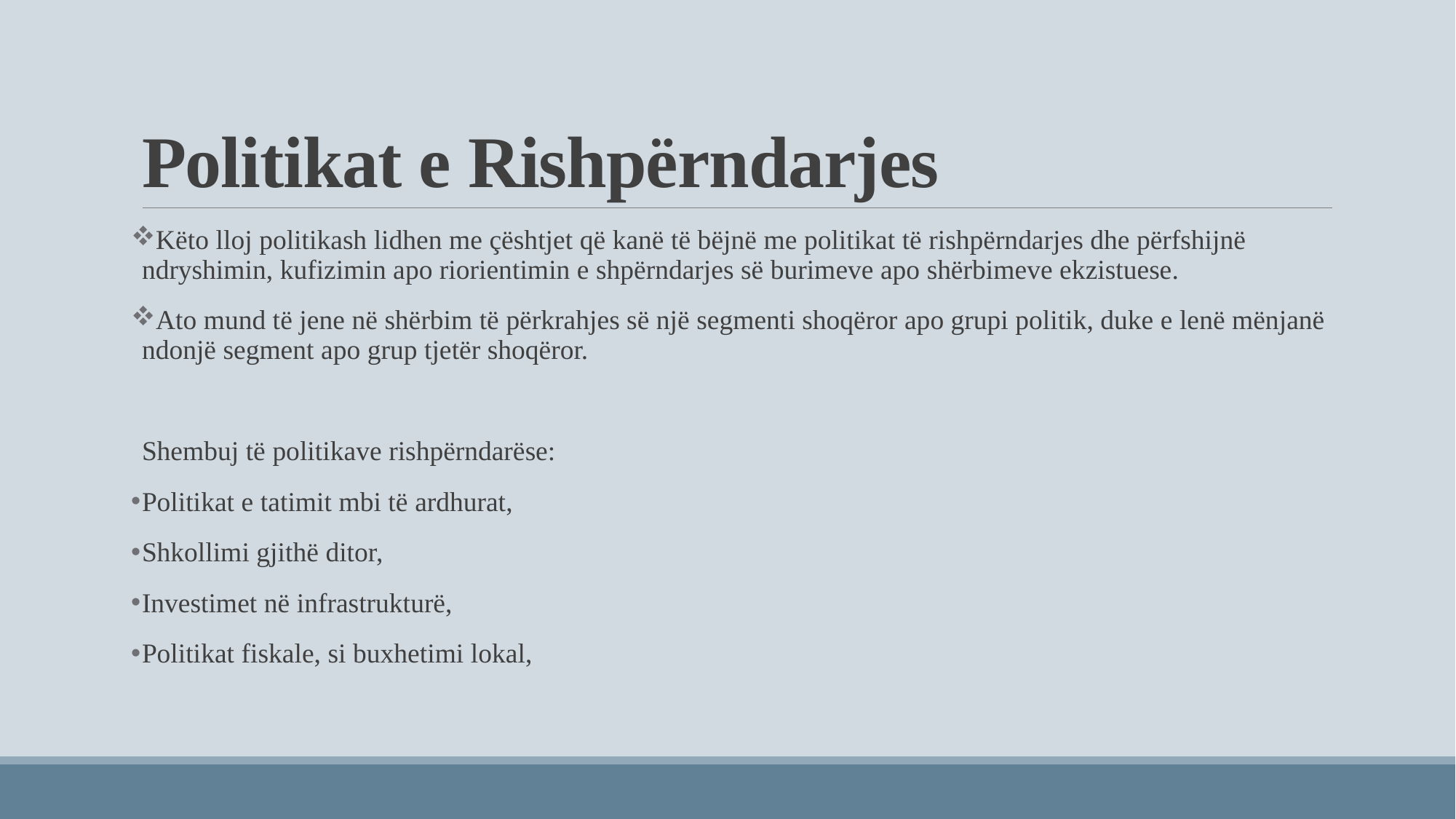

# Politikat e Rishpërndarjes
Këto lloj politikash lidhen me çështjet që kanë të bëjnë me politikat të rishpërndarjes dhe përfshijnë ndryshimin, kufizimin apo riorientimin e shpërndarjes së burimeve apo shërbimeve ekzistuese.
Ato mund të jene në shërbim të përkrahjes së një segmenti shoqëror apo grupi politik, duke e lenë mënjanë ndonjë segment apo grup tjetër shoqëror.

Shembuj të politikave rishpërndarëse:
Politikat e tatimit mbi të ardhurat,
Shkollimi gjithë ditor,
Investimet në infrastrukturë,
Politikat fiskale, si buxhetimi lokal,